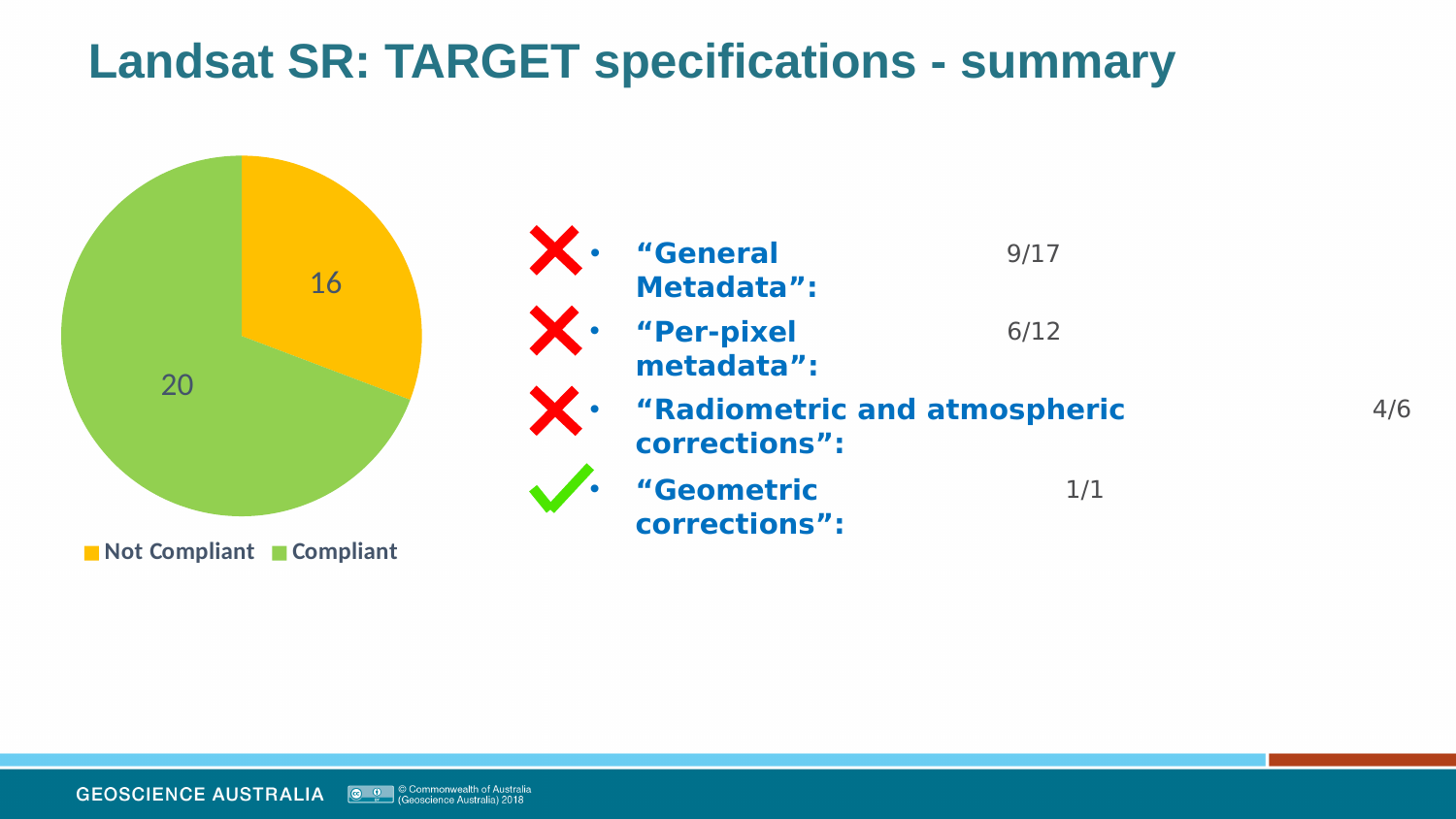

# Landsat SR: TARGET specifications - summary

### Chart

| Category |  |
|---|---|
| Not Compliant | 16.0 |
| Compliant | 36.0 |
“General Metadata”:
9/17
“Per-pixel metadata”:
6/12
“Radiometric and atmospheric corrections”:
4/6
“Geometric corrections”:
1/1